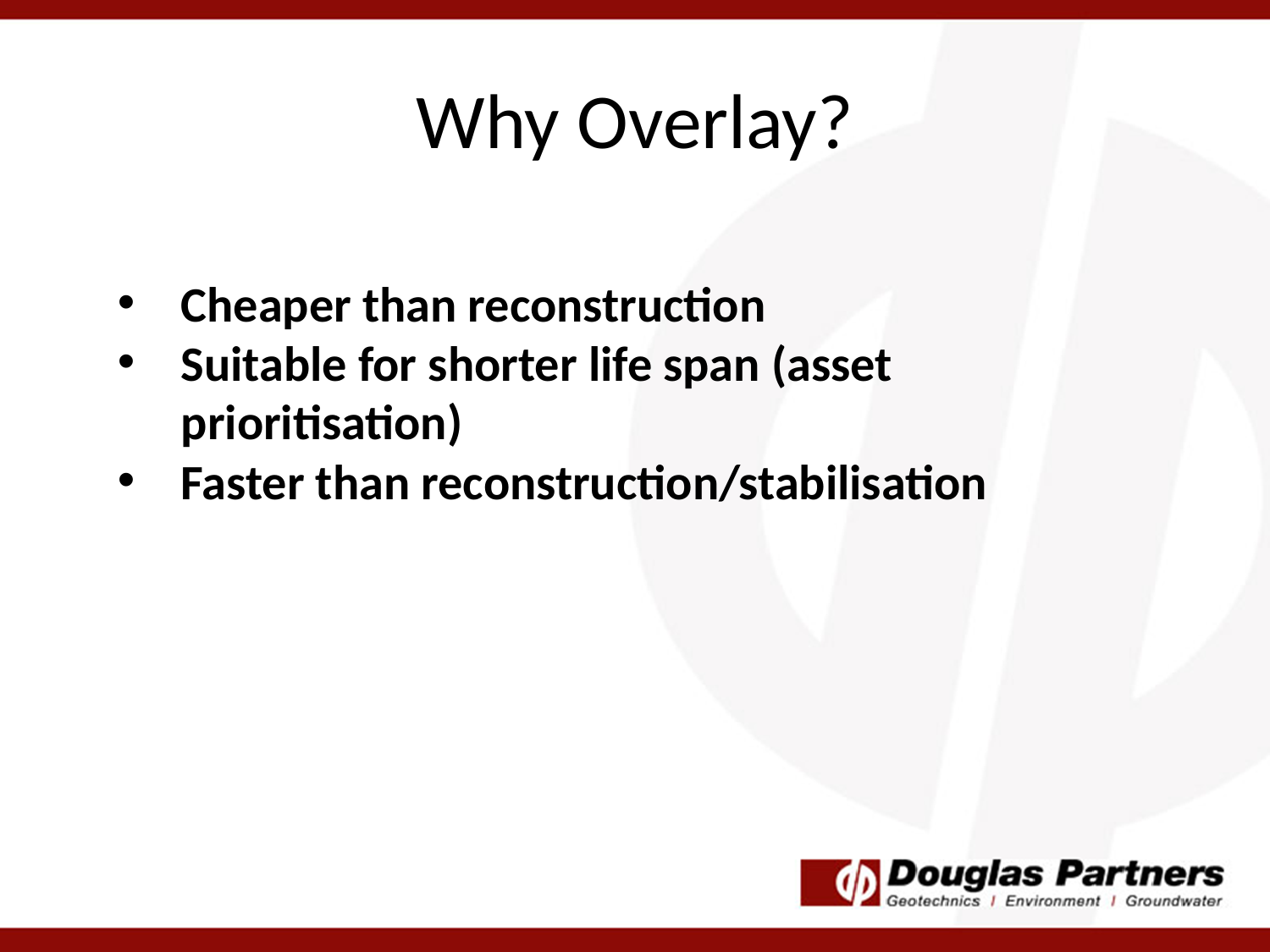

# Why Overlay?
Cheaper than reconstruction
Suitable for shorter life span (asset prioritisation)
Faster than reconstruction/stabilisation